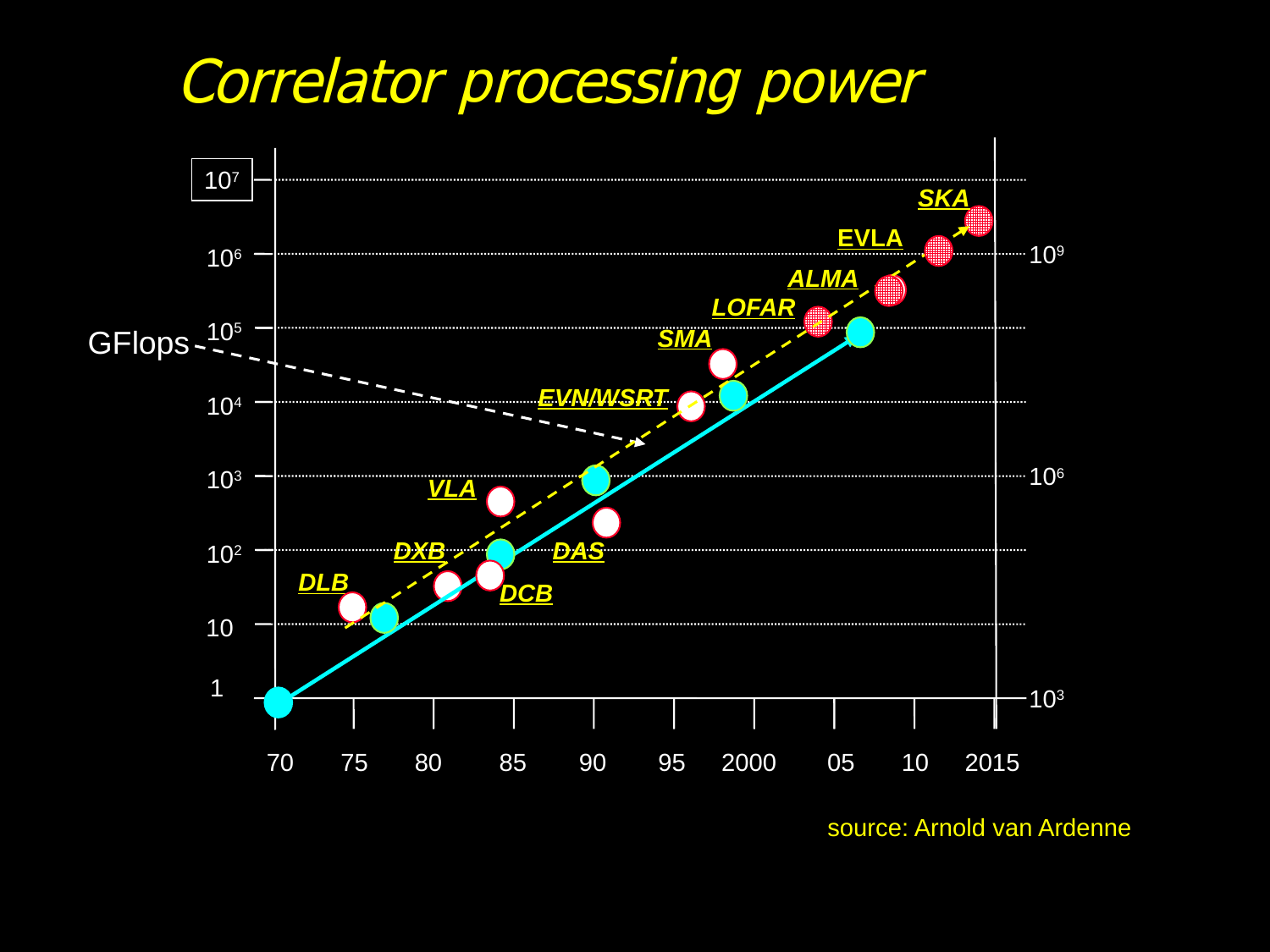

# Correlator processing power

107
SKA

EVLA

109
106
.

ALMA

LOFAR

105
GFlops

SMA

EVN/WSRT

104

106
103

VLA

DXB
DAS
102

DLB

DCB

10

 1
103

70
75
80
85
90
95
2000
05
10
2015
source: Arnold van Ardenne